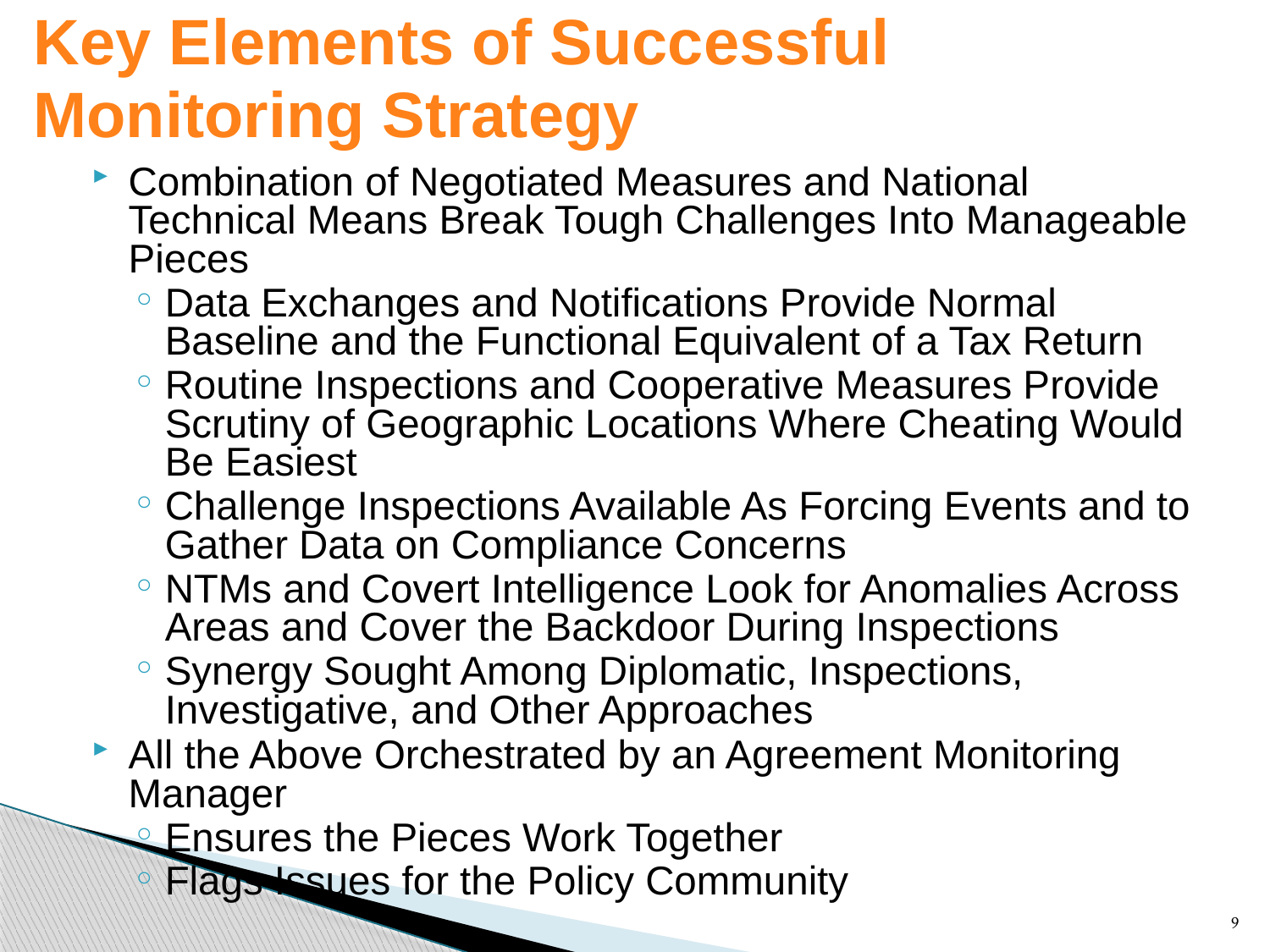

# Key Elements of Successful Monitoring Strategy
Combination of Negotiated Measures and National Technical Means Break Tough Challenges Into Manageable Pieces
Data Exchanges and Notifications Provide Normal Baseline and the Functional Equivalent of a Tax Return
Routine Inspections and Cooperative Measures Provide Scrutiny of Geographic Locations Where Cheating Would Be Easiest
Challenge Inspections Available As Forcing Events and to Gather Data on Compliance Concerns
NTMs and Covert Intelligence Look for Anomalies Across Areas and Cover the Backdoor During Inspections
Synergy Sought Among Diplomatic, Inspections, Investigative, and Other Approaches
All the Above Orchestrated by an Agreement Monitoring Manager
Ensures the Pieces Work Together
Flags Issues for the Policy Community

9